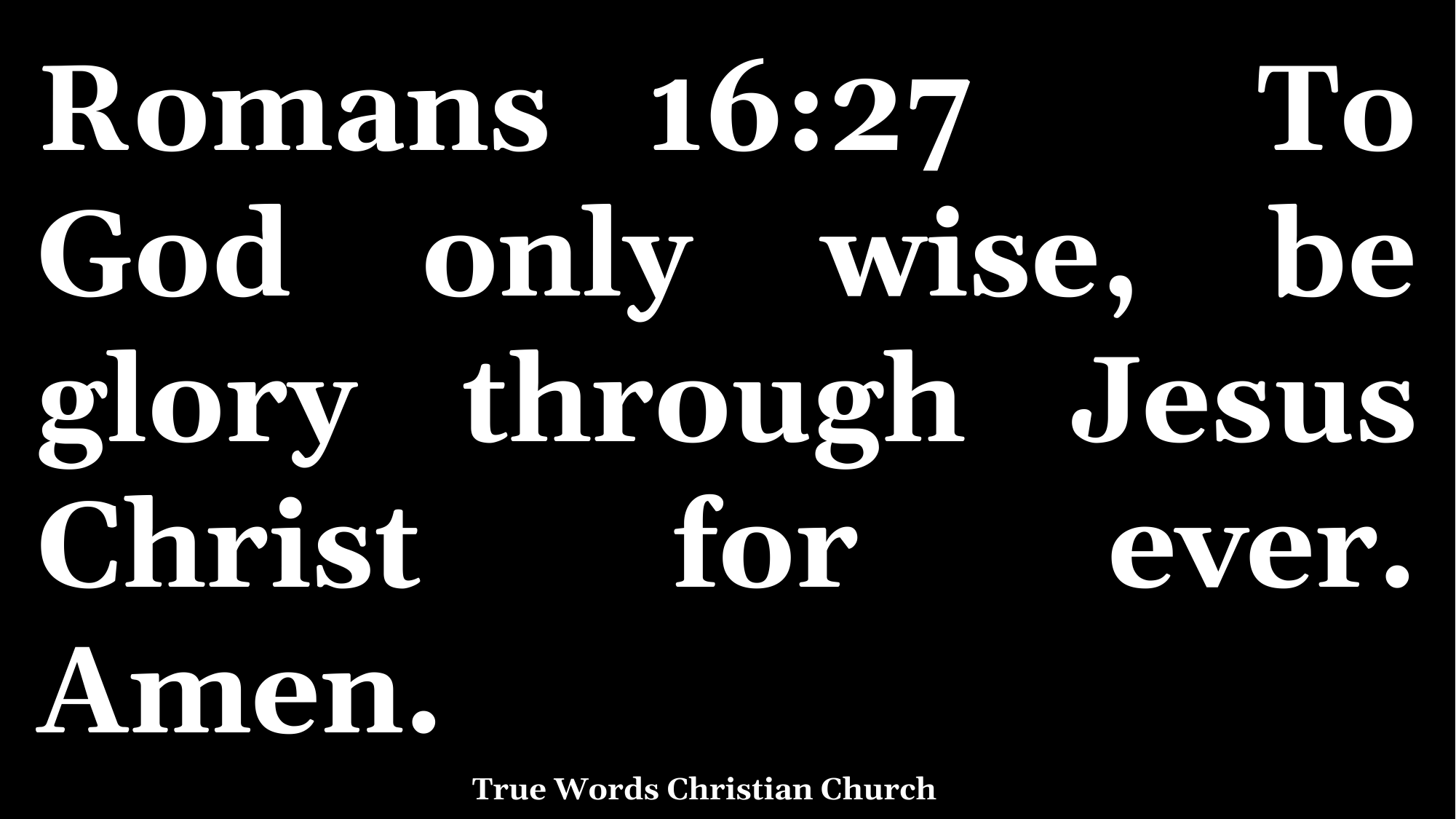

Romans 16:27   To God only wise, be glory through Jesus Christ for ever. Amen.
True Words Christian Church